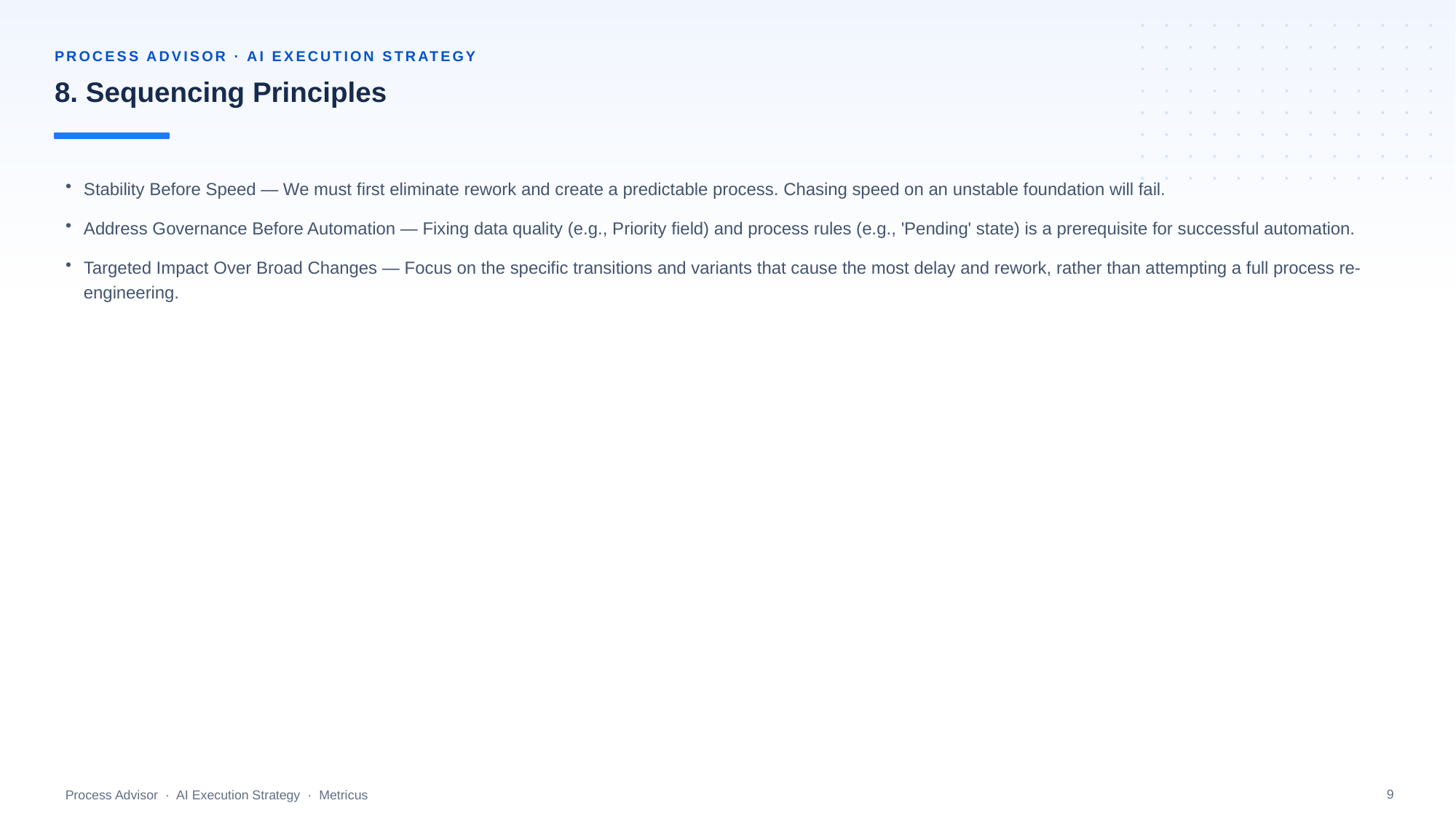

PROCESS ADVISOR · AI EXECUTION STRATEGY

8. Sequencing Principles

Stability Before Speed — We must first eliminate rework and create a predictable process. Chasing speed on an unstable foundation will fail.
Address Governance Before Automation — Fixing data quality (e.g., Priority field) and process rules (e.g., 'Pending' state) is a prerequisite for successful automation.
Targeted Impact Over Broad Changes — Focus on the specific transitions and variants that cause the most delay and rework, rather than attempting a full process re-engineering.

9